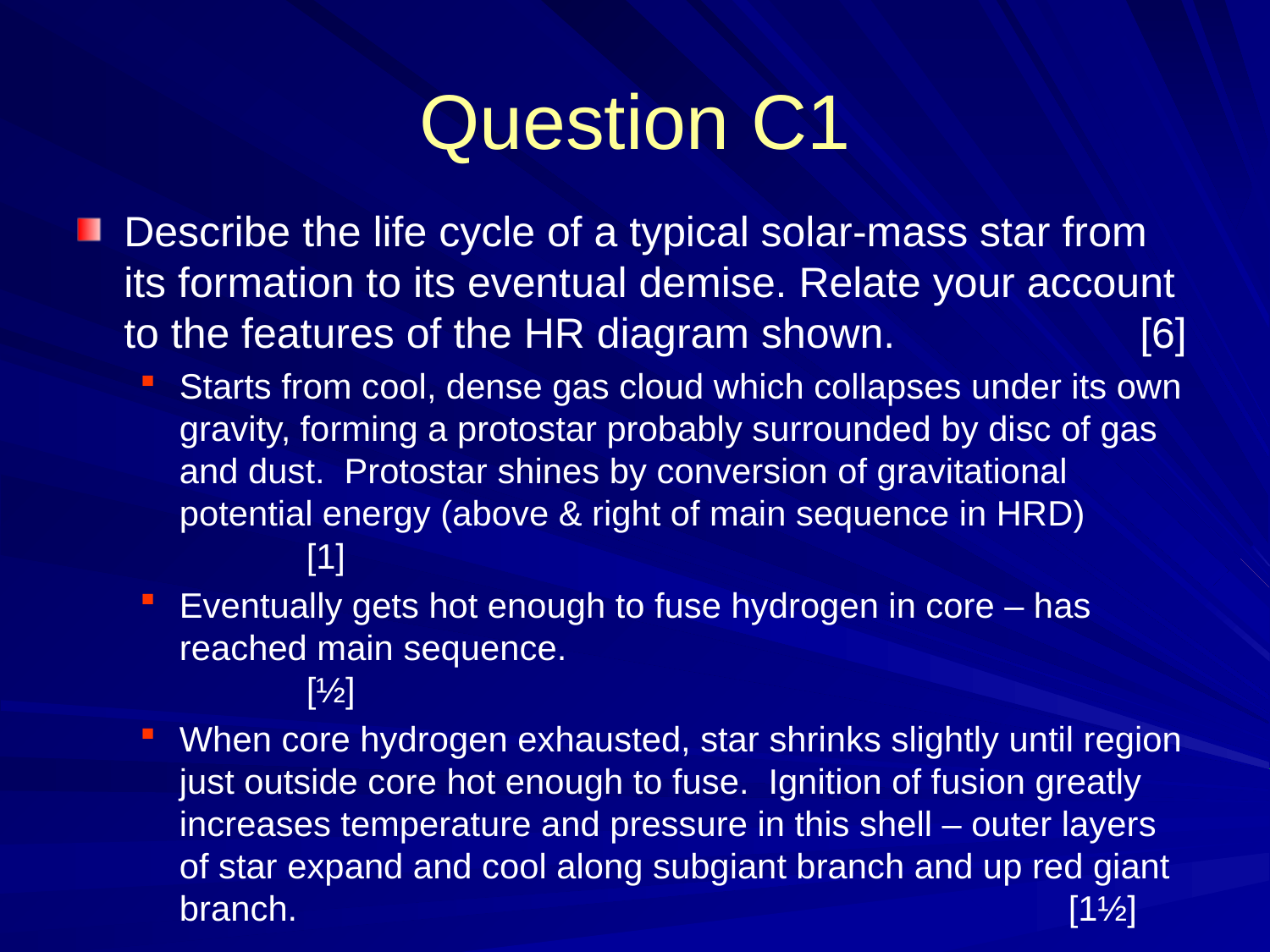

# Question C1
Describe the life cycle of a typical solar-mass star from its formation to its eventual demise. Relate your account to the features of the HR diagram shown.		[6]
Starts from cool, dense gas cloud which collapses under its own gravity, forming a protostar probably surrounded by disc of gas and dust.  Protostar shines by conversion of gravitational potential energy (above & right of main sequence in HRD)	[1]
Eventually gets hot enough to fuse hydrogen in core – has reached main sequence.					[½]
When core hydrogen exhausted, star shrinks slightly until region just outside core hot enough to fuse.  Ignition of fusion greatly increases temperature and pressure in this shell – outer layers of star expand and cool along subgiant branch and up red giant branch.							[1½]